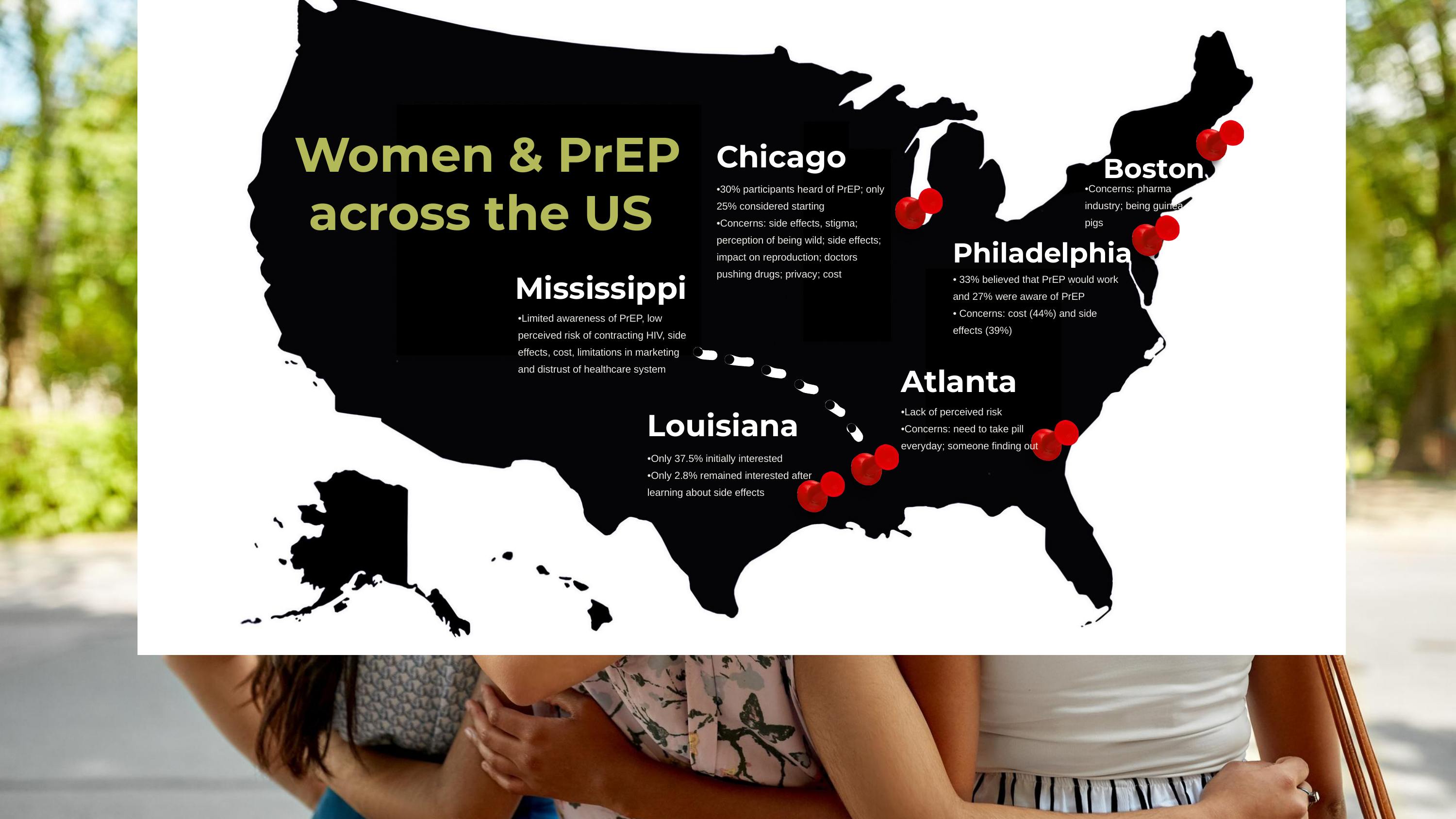

Women & PrEP across the US
Chicago
Boston
•Concerns: pharma industry; being guinea pigs

•30% participants heard of PrEP; only 25% considered starting
•Concerns: side effects, stigma; perception of being wild; side effects; impact on reproduction; doctors pushing drugs; privacy; cost

Philadelphia
• 33% believed that PrEP would work and 27% were aware of PrEP
• Concerns: cost (44%) and side effects (39%)

Mississippi
•Limited awareness of PrEP, low perceived risk of contracting HIV, side effects, cost, limitations in marketing and distrust of healthcare system

Atlanta

•Lack of perceived risk
•Concerns: need to take pill everyday; someone finding out

Louisiana

•Only 37.5% initially interested
•Only 2.8% remained interested after learning about side effects